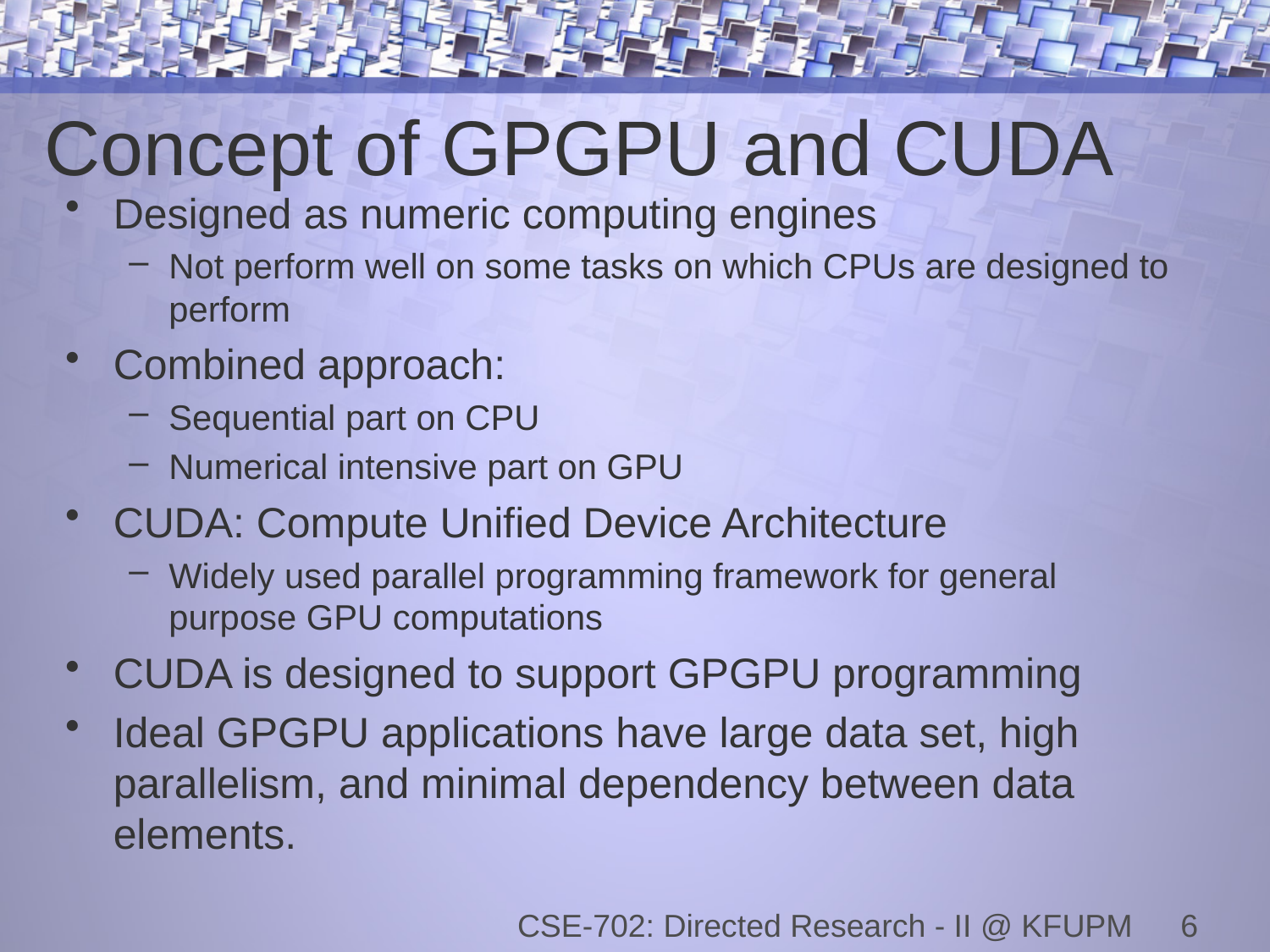

# Concept of GPGPU and CUDA
Designed as numeric computing engines
Not perform well on some tasks on which CPUs are designed to perform
Combined approach:
Sequential part on CPU
Numerical intensive part on GPU
CUDA: Compute Unified Device Architecture
Widely used parallel programming framework for general purpose GPU computations
CUDA is designed to support GPGPU programming
Ideal GPGPU applications have large data set, high parallelism, and minimal dependency between data elements.
CSE-702: Directed Research - II @ KFUPM
6